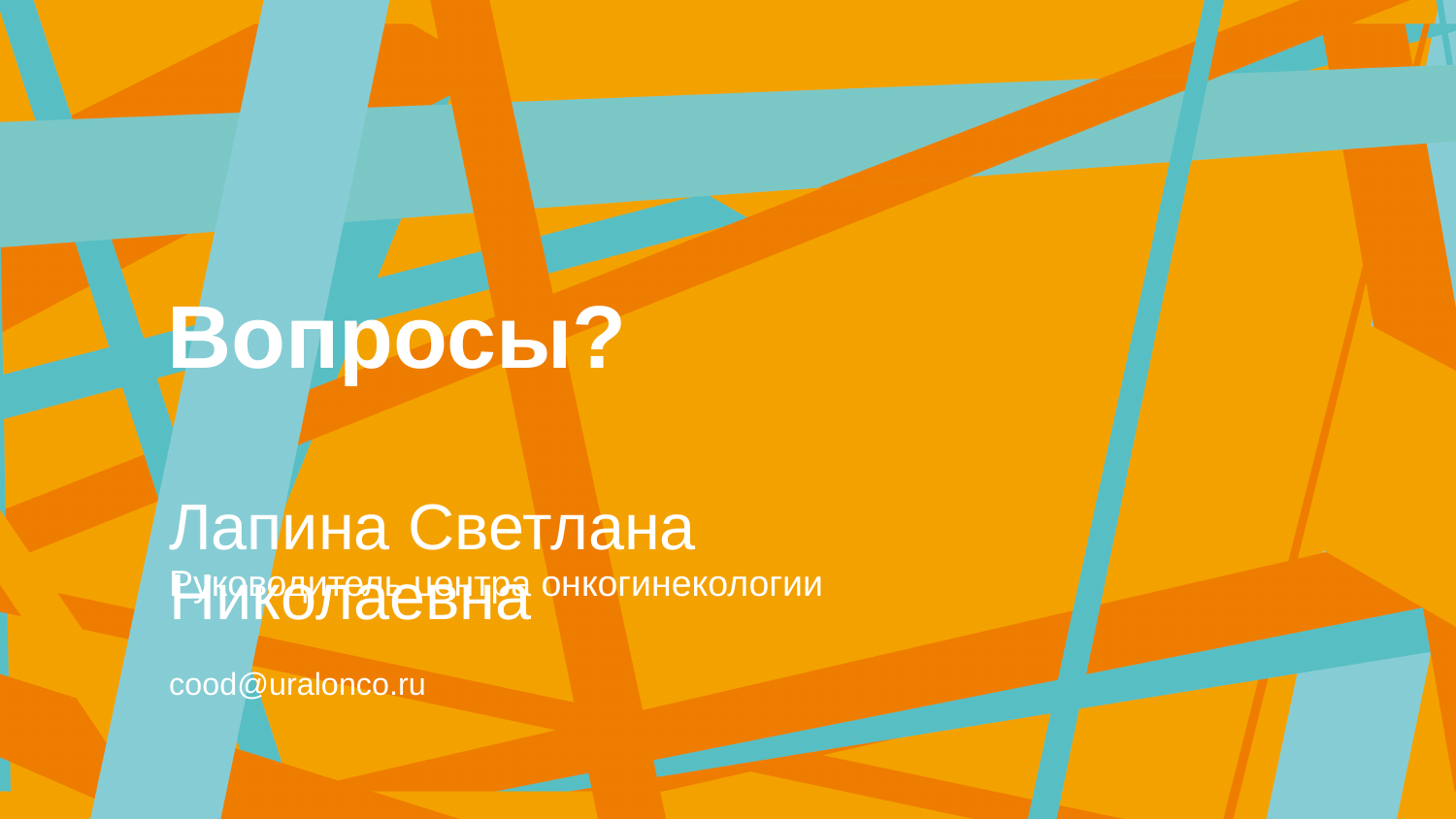

Вопросы?
Лапина Светлана Николаевна
Руководитель центра онкогинекологии

cood@uralonco.ru